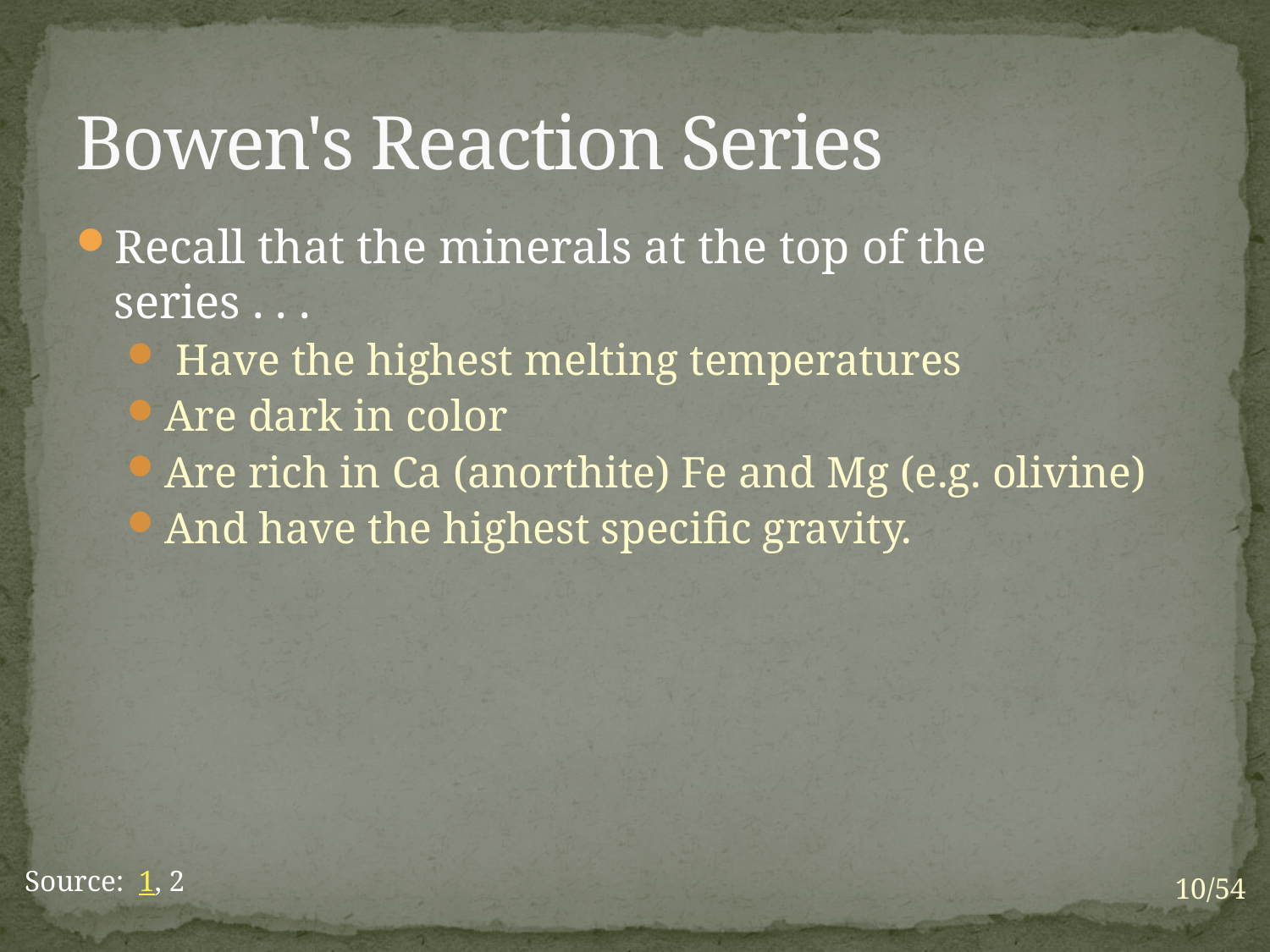

# Bowen's Reaction Series
Recall that the minerals at the top of the series . . .
 Have the highest melting temperatures
Are dark in color
Are rich in Ca (anorthite) Fe and Mg (e.g. olivine)
And have the highest specific gravity.
Source:  1, 2
10/54